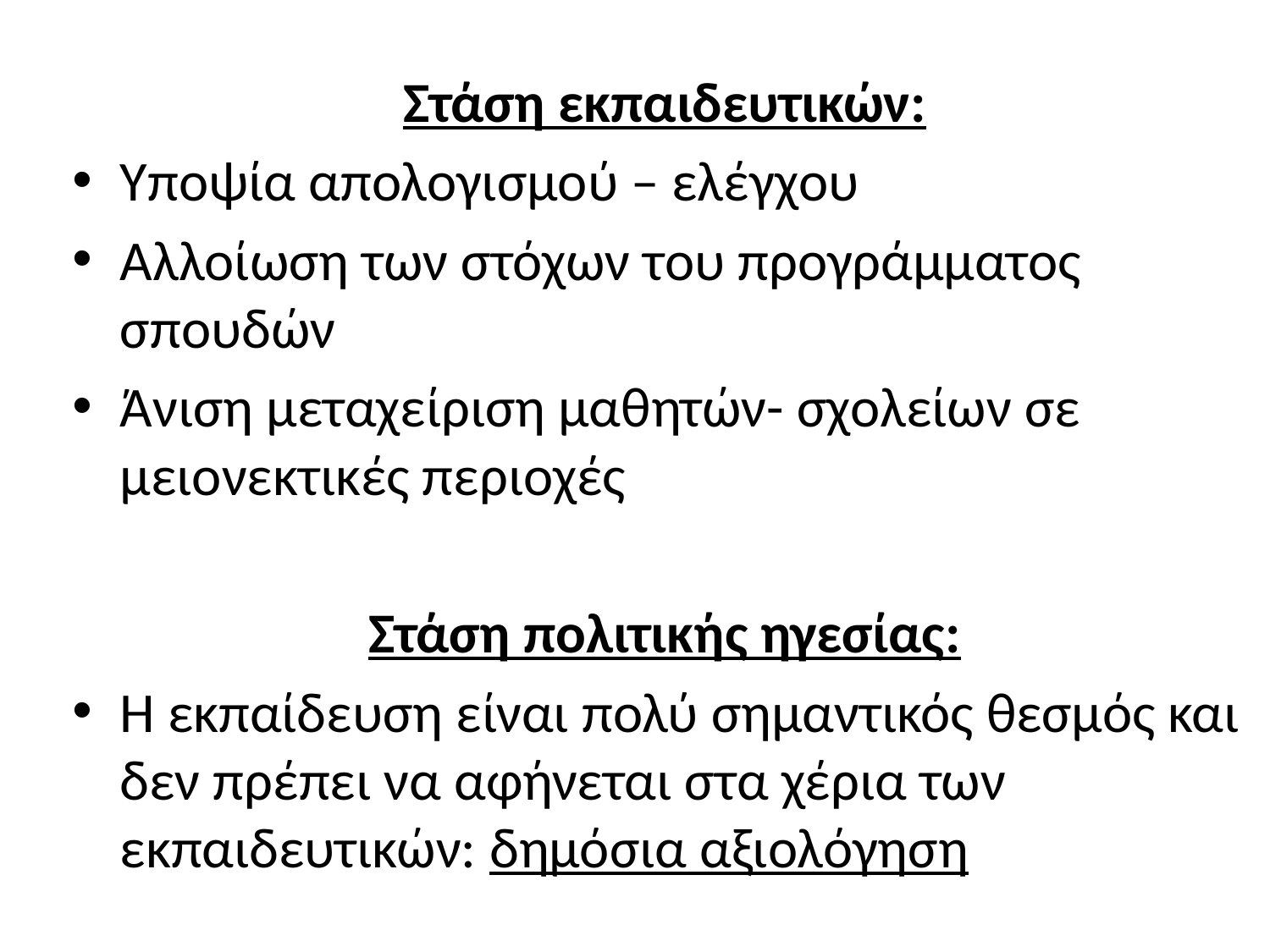

Στάση εκπαιδευτικών:
Υποψία απολογισμού – ελέγχου
Αλλοίωση των στόχων του προγράμματος σπουδών
Άνιση μεταχείριση μαθητών- σχολείων σε μειονεκτικές περιοχές

Στάση πολιτικής ηγεσίας:
Η εκπαίδευση είναι πολύ σημαντικός θεσμός και δεν πρέπει να αφήνεται στα χέρια των εκπαιδευτικών: δημόσια αξιολόγηση